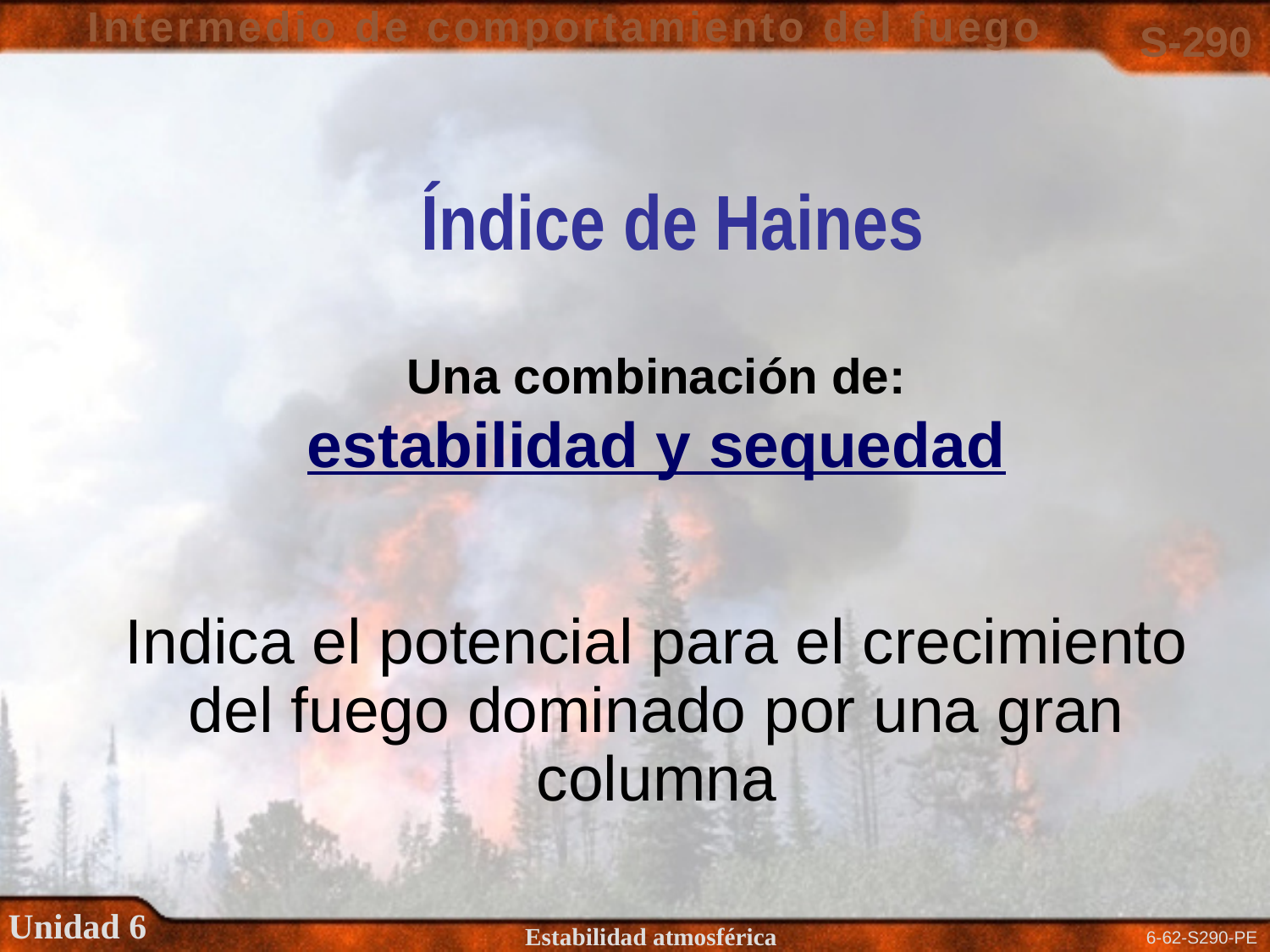

Índice de Haines
Una combinación de:
estabilidad y sequedad
Indica el potencial para el crecimiento del fuego dominado por una gran columna